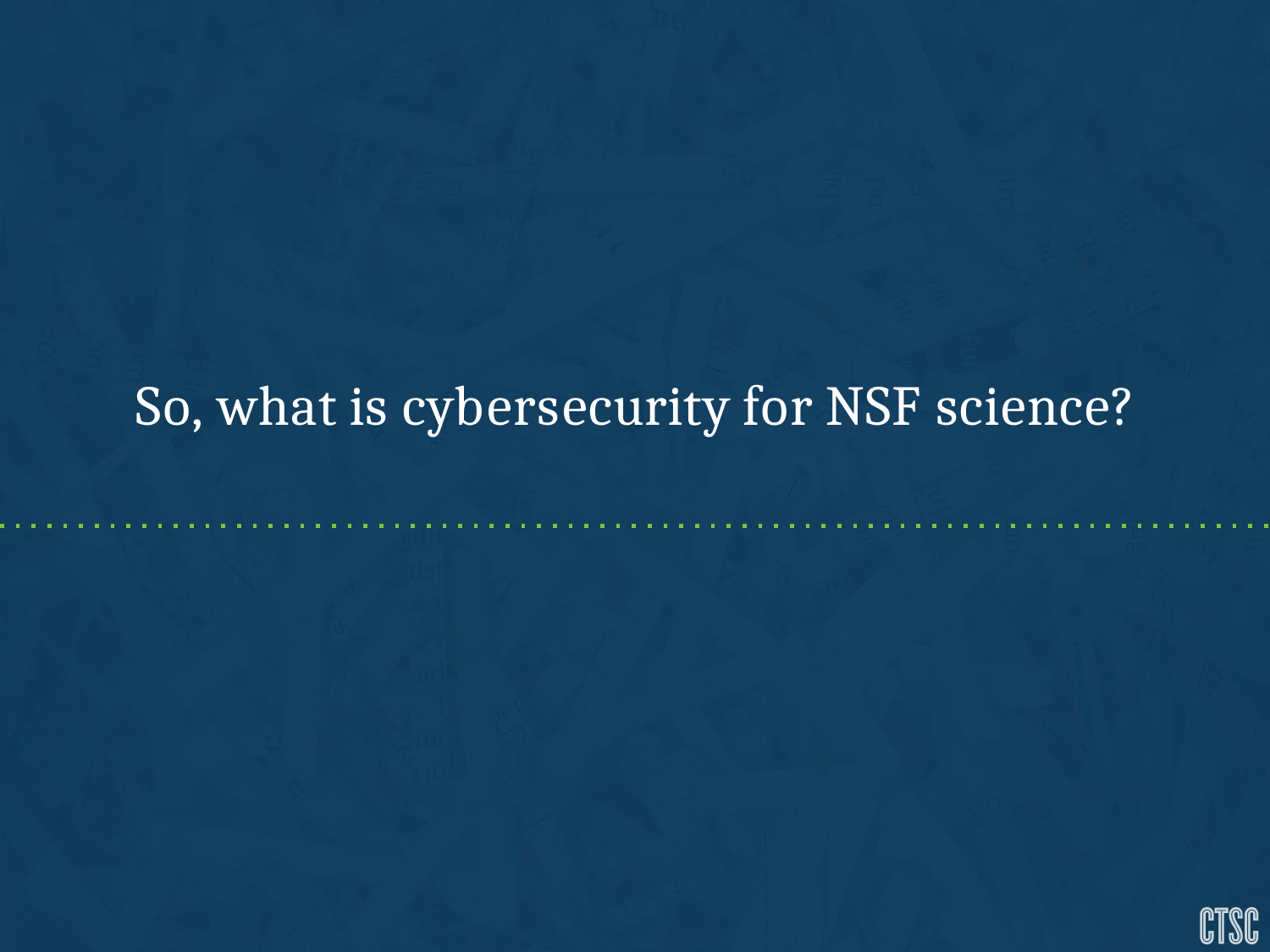

# So, what is cybersecurity for NSF science?